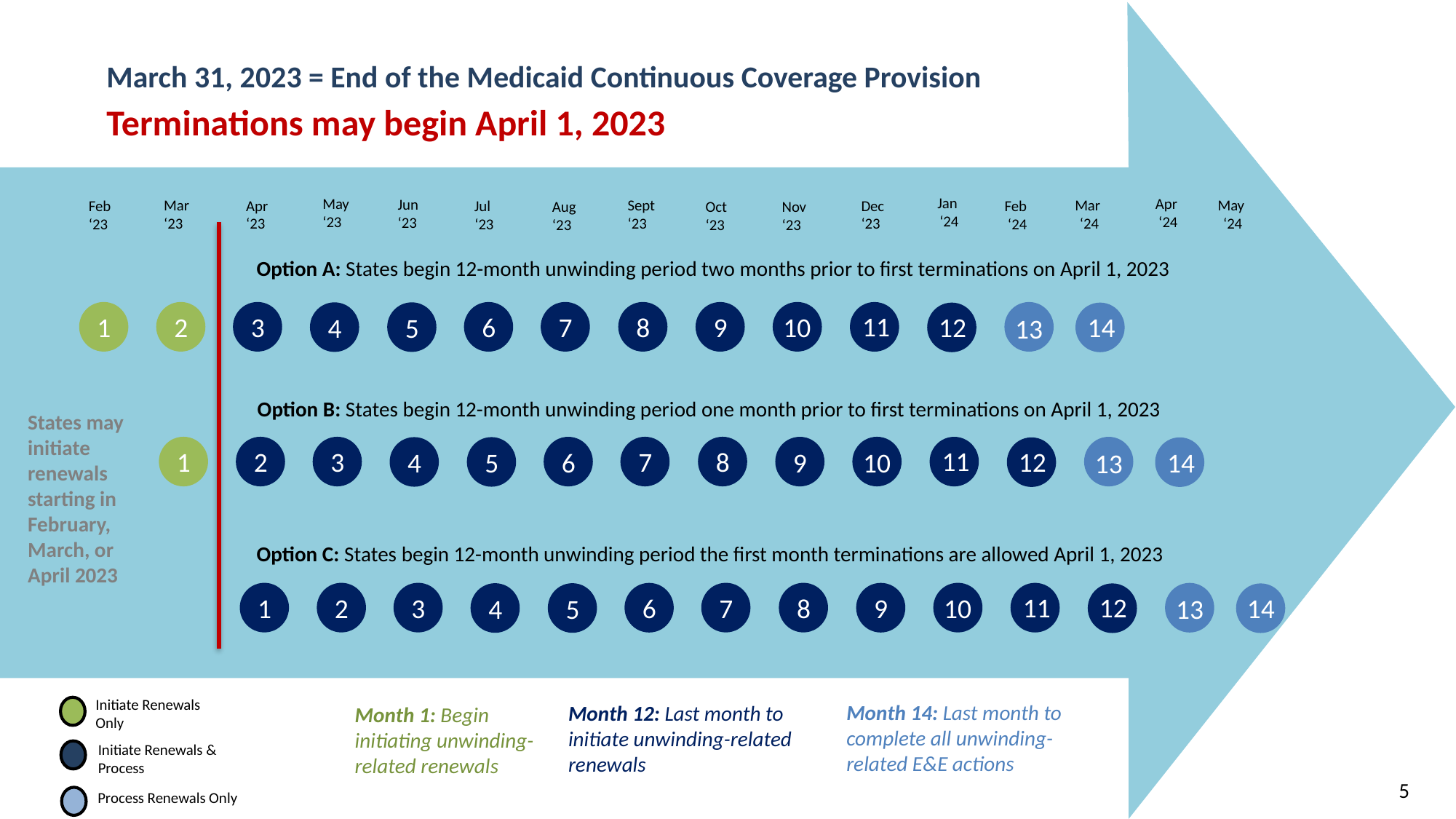

March 31, 2023 = End of the Medicaid Continuous Coverage Provision
Terminations may begin April 1, 2023
Jan
 ‘24
Apr
 ‘24
May ‘23
Jun ‘23
Sept ‘23
Mar
 ‘24
May
 ‘24
Mar ‘23
Apr ‘23
Dec ‘23
Jul
 ‘23
Feb ‘23
Feb
 ‘24
Aug ‘23
Oct ‘23
Nov ‘23
Option A: States begin 12-month unwinding period two months prior to first terminations on April 1, 2023
1
2
3
7
8

6
9

4
5

11
12
10
14
13
Option B: States begin 12-month unwinding period one month prior to first terminations on April 1, 2023
States may initiate renewals starting in February, March, or April 2023
1
2
3
7
8

6
9

4
5

11
12
10
14
13
Option C: States begin 12-month unwinding period the first month terminations are allowed April 1, 2023
1
2
3
7
8

6
9

4
5

11
12
10
14
13
Initiate Renewals
Only

Initiate Renewals & Process

Process Renewals Only

Month 14: Last month to complete all unwinding- related E&E actions
Month 12: Last month to initiate unwinding-related renewals
Month 1: Begin initiating unwinding-related renewals
5